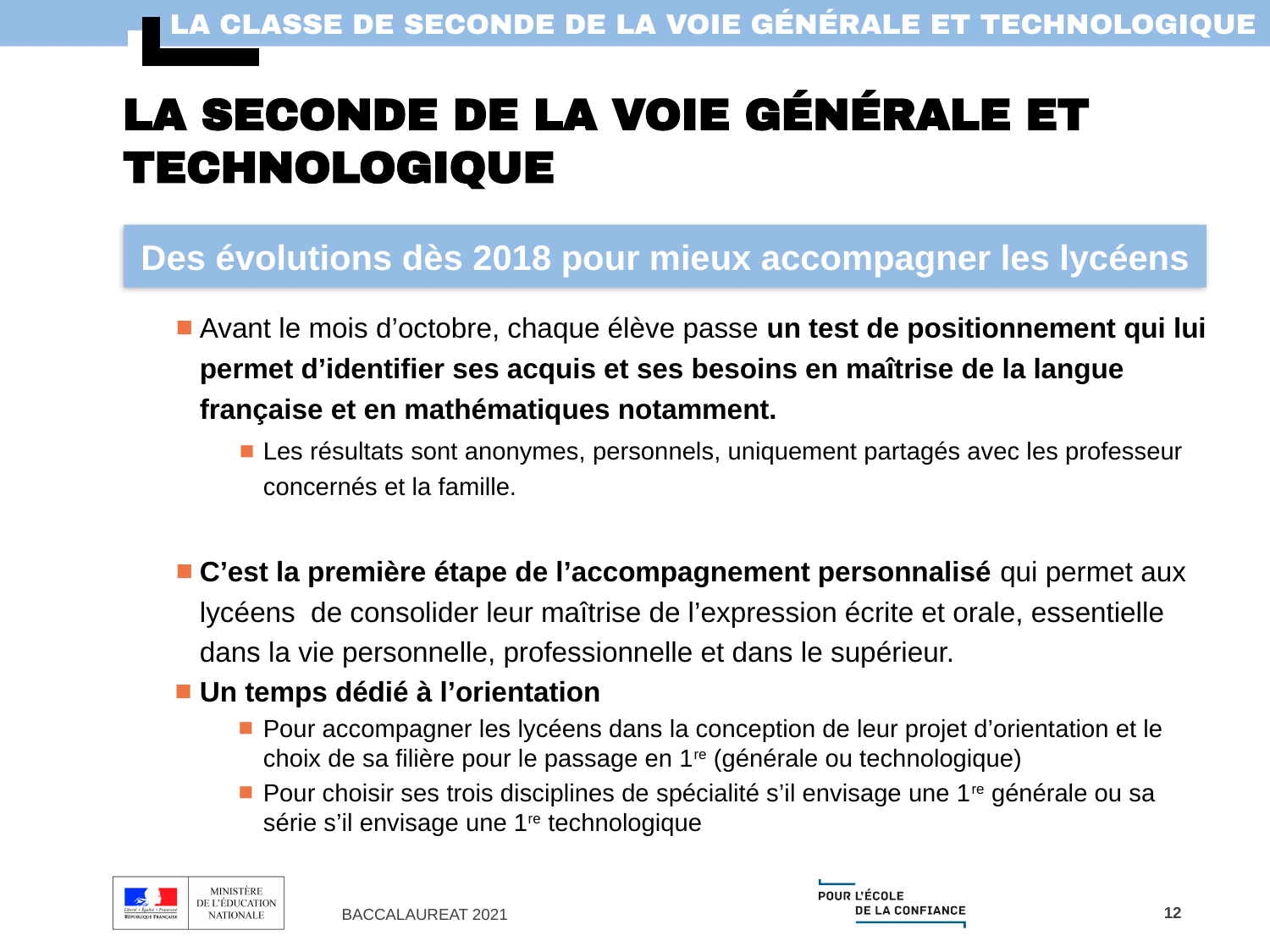

# La seconde de la voie générale et technologique
Des évolutions dès 2018 pour mieux accompagner les lycéens

Avant le mois d’octobre, chaque élève passe un test de positionnement qui lui permet d’identifier ses acquis et ses besoins en maîtrise de la langue française et en mathématiques notamment.
Les résultats sont anonymes, personnels, uniquement partagés avec les professeur concernés et la famille.

C’est la première étape de l’accompagnement personnalisé qui permet aux lycéens  de consolider leur maîtrise de l’expression écrite et orale, essentielle dans la vie personnelle, professionnelle et dans le supérieur.
Un temps dédié à l’orientation
Pour accompagner les lycéens dans la conception de leur projet d’orientation et le choix de sa filière pour le passage en 1re (générale ou technologique)
Pour choisir ses trois disciplines de spécialité s’il envisage une 1re générale ou sa série s’il envisage une 1re technologique

12